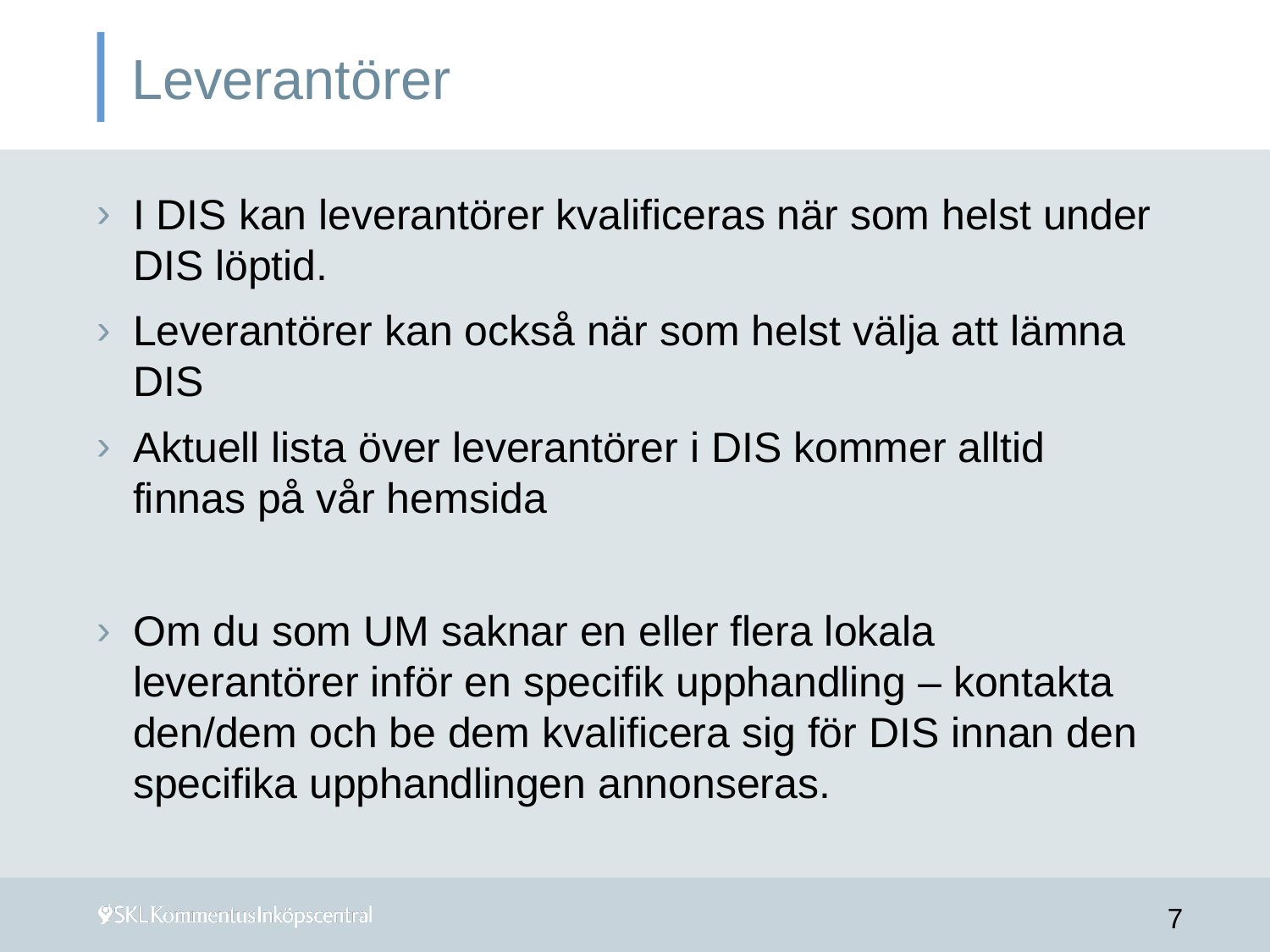

# Leverantörer
I DIS kan leverantörer kvalificeras när som helst under DIS löptid.
Leverantörer kan också när som helst välja att lämna DIS
Aktuell lista över leverantörer i DIS kommer alltid finnas på vår hemsida

Om du som UM saknar en eller flera lokala leverantörer inför en specifik upphandling – kontakta den/dem och be dem kvalificera sig för DIS innan den specifika upphandlingen annonseras.

7